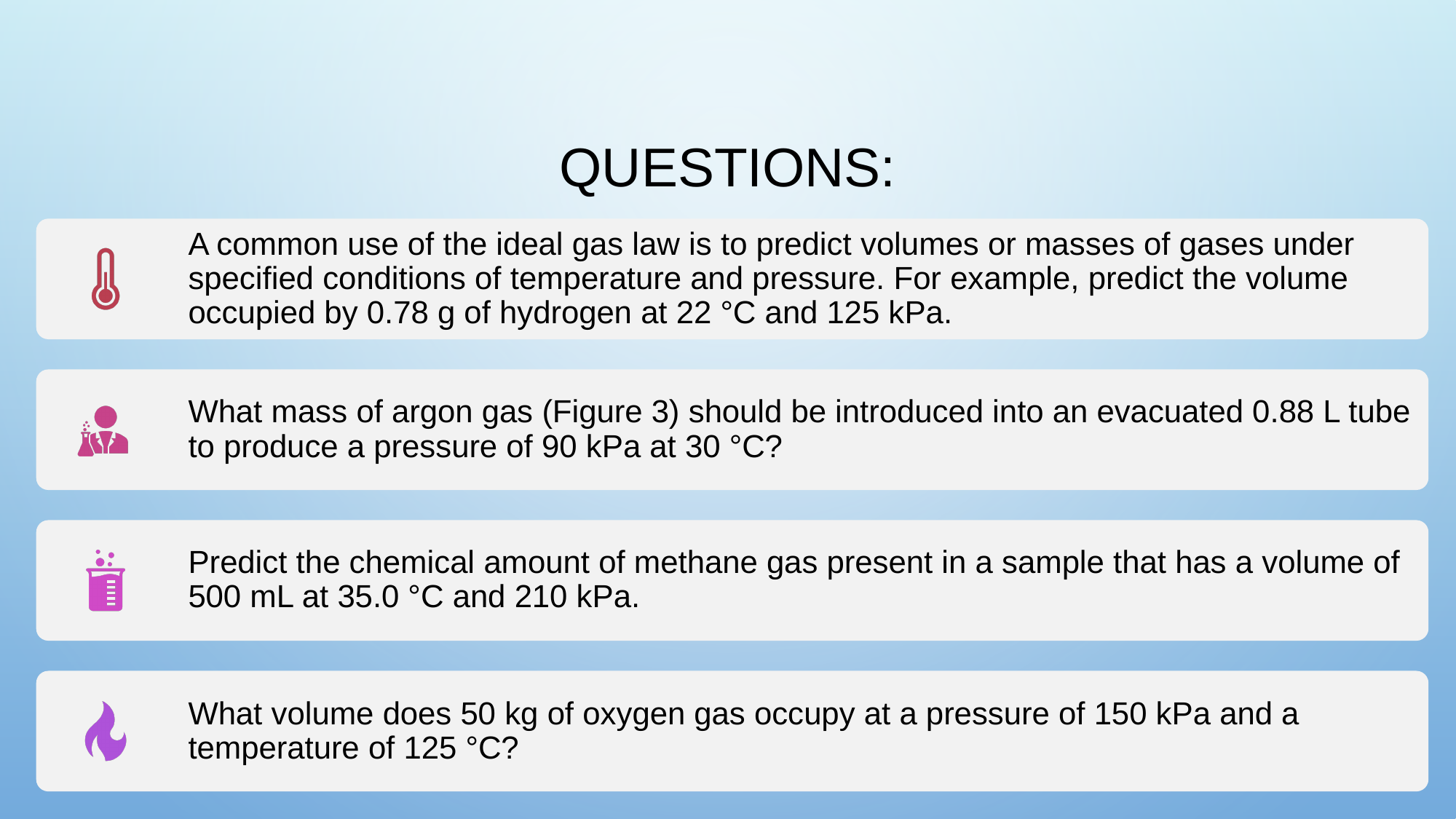

# Questions:
A common use of the ideal gas law is to predict volumes or masses of gases under specified conditions of temperature and pressure. For example, predict the volume occupied by 0.78 g of hydrogen at 22 °C and 125 kPa.
What mass of argon gas (Figure 3) should be introduced into an evacuated 0.88 L tube to produce a pressure of 90 kPa at 30 °C?
Predict the chemical amount of methane gas present in a sample that has a volume of 500 mL at 35.0 °C and 210 kPa.
What volume does 50 kg of oxygen gas occupy at a pressure of 150 kPa and a temperature of 125 °C?